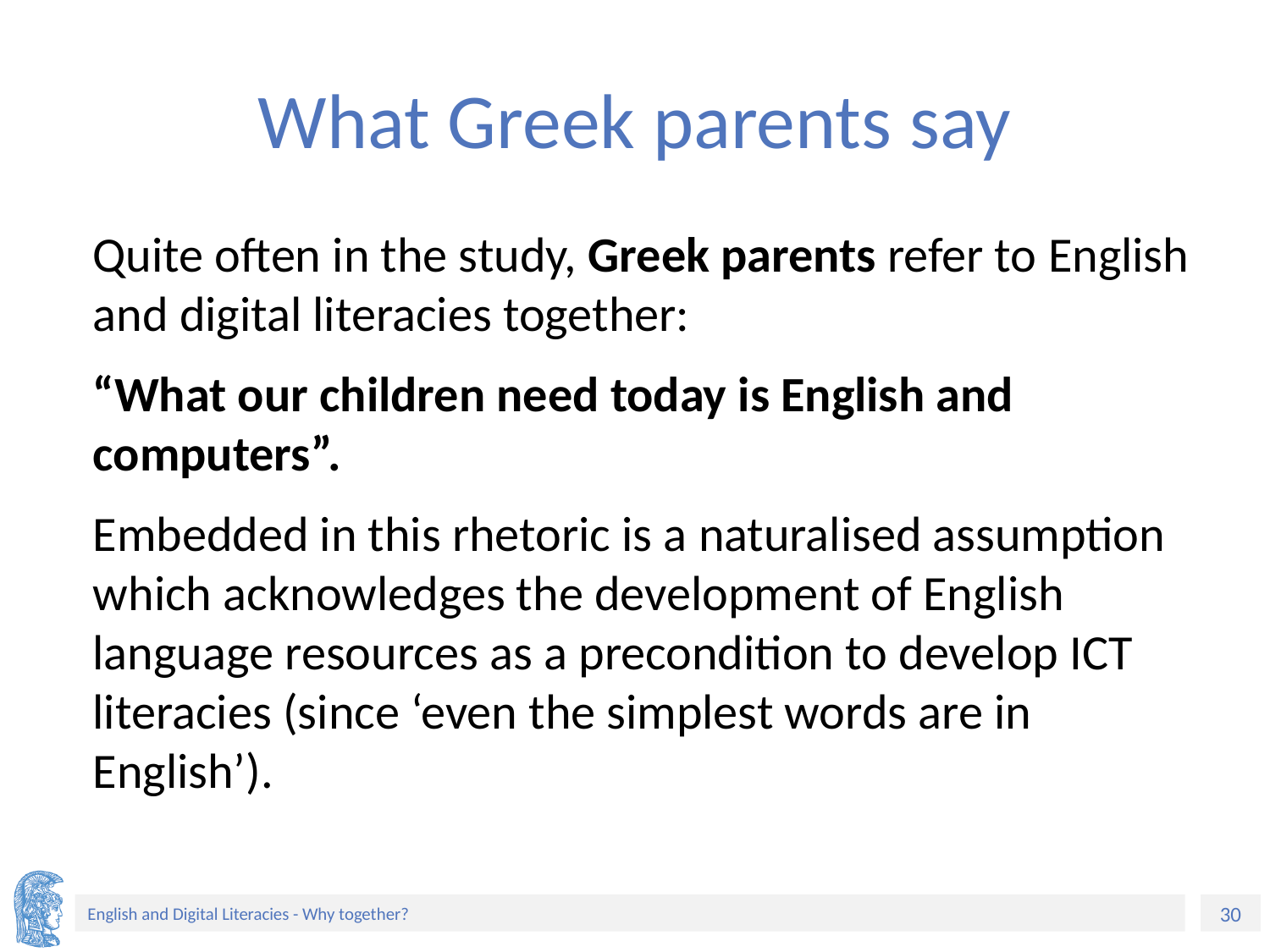

# What Greek parents say
Quite often in the study, Greek parents refer to English and digital literacies together:
“What our children need today is English and computers”.
Embedded in this rhetoric is a naturalised assumption which acknowledges the development of English language resources as a precondition to develop ICT literacies (since ‘even the simplest words are in English’).